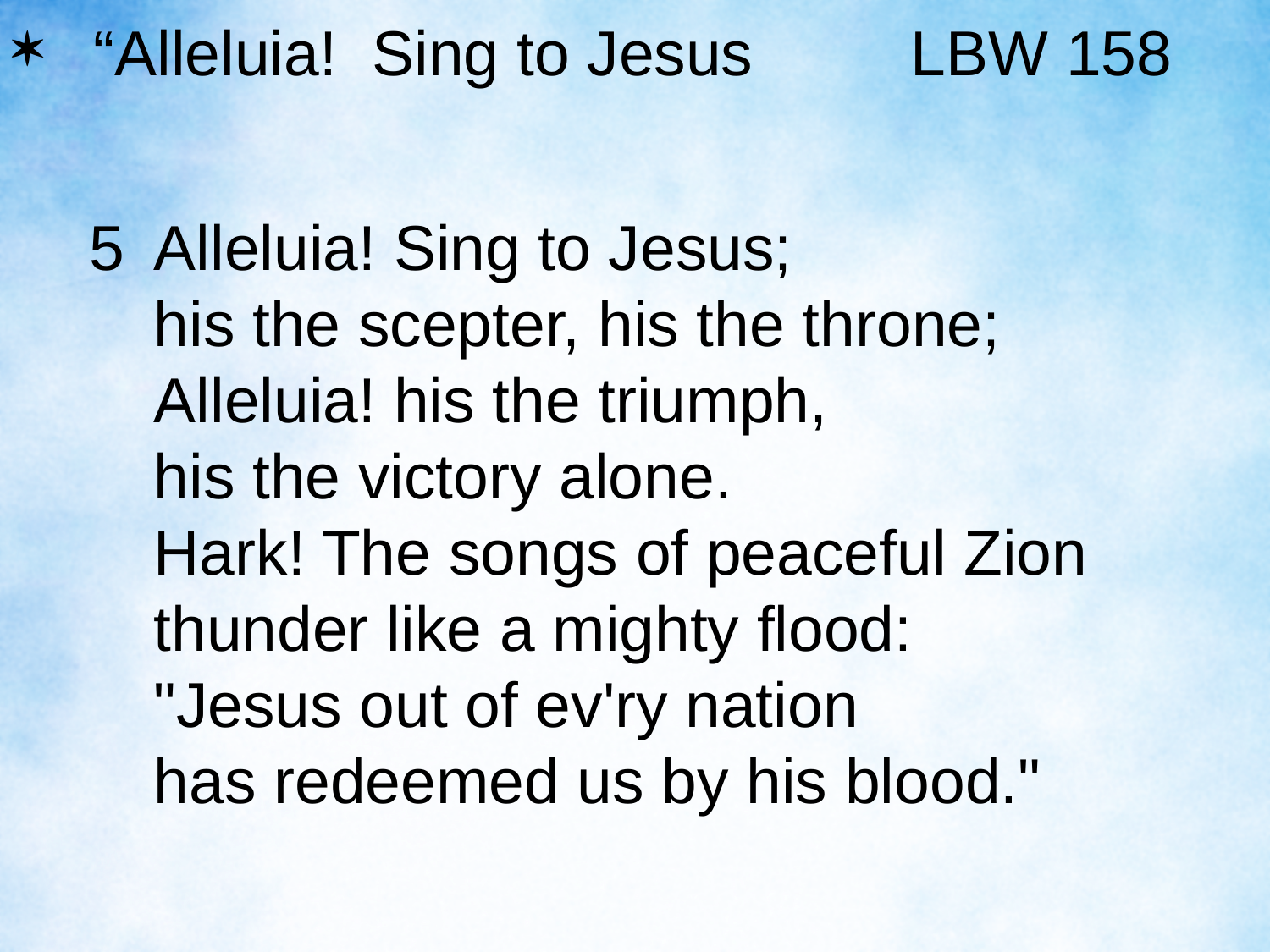

“Alleluia!  Sing to Jesus         LBW 158
5	Alleluia! Sing to Jesus;
	his the scepter, his the throne;
	Alleluia! his the triumph,
	his the victory alone.
	Hark! The songs of peaceful Zion
	thunder like a mighty flood:
	"Jesus out of ev'ry nation
	has redeemed us by his blood."